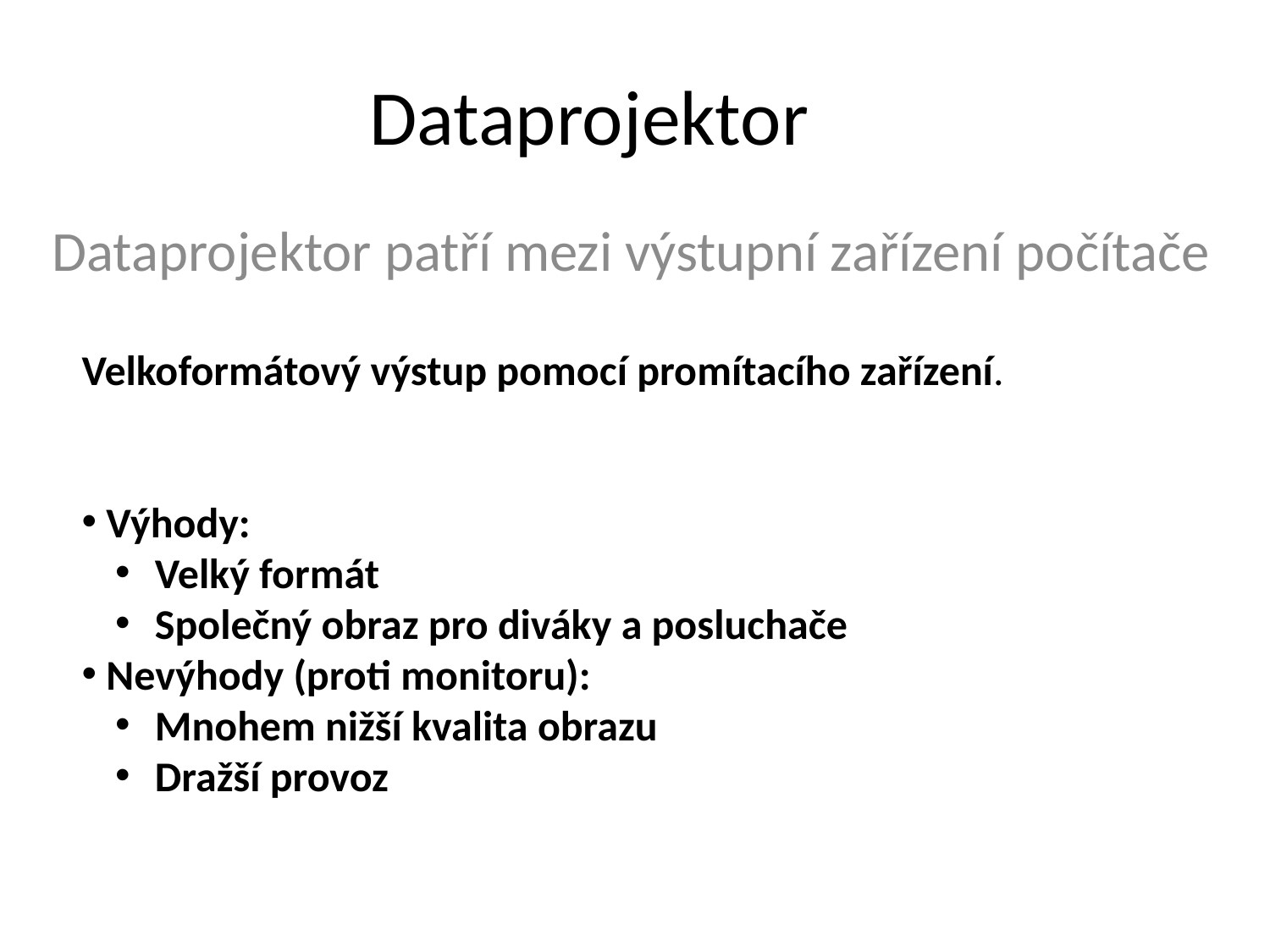

# Dataprojektor
Dataprojektor patří mezi výstupní zařízení počítače
Velkoformátový výstup pomocí promítacího zařízení.

 Výhody:
 Velký formát
 Společný obraz pro diváky a posluchače
 Nevýhody (proti monitoru):
 Mnohem nižší kvalita obrazu
 Dražší provoz